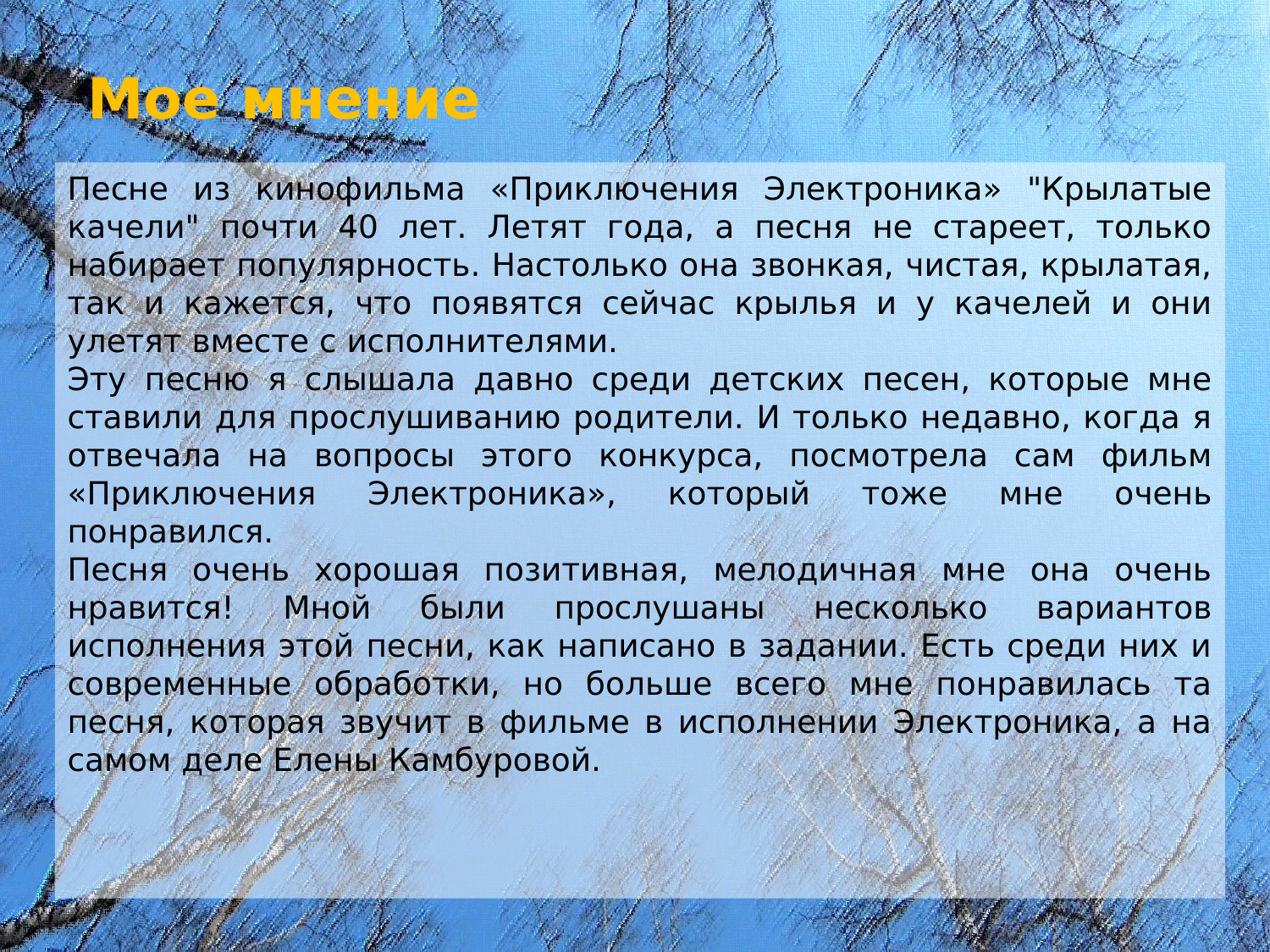

# Мое мнение
Песне из кинофильма «Приключения Электроника» "Крылатые качели" почти 40 лет. Летят года, а песня не стареет, только набирает популярность. Настолько она звонкая, чистая, крылатая, так и кажется, что появятся сейчас крылья и у качелей и они улетят вместе с исполнителями.
Эту песню я слышала давно среди детских песен, которые мне ставили для прослушиванию родители. И только недавно, когда я отвечала на вопросы этого конкурса, посмотрела сам фильм «Приключения Электроника», который тоже мне очень понравился.
Песня очень хорошая позитивная, мелодичная мне она очень нравится! Мной были прослушаны несколько вариантов исполнения этой песни, как написано в задании. Есть среди них и современные обработки, но больше всего мне понравилась та песня, которая звучит в фильме в исполнении Электроника, а на самом деле Елены Камбуровой.